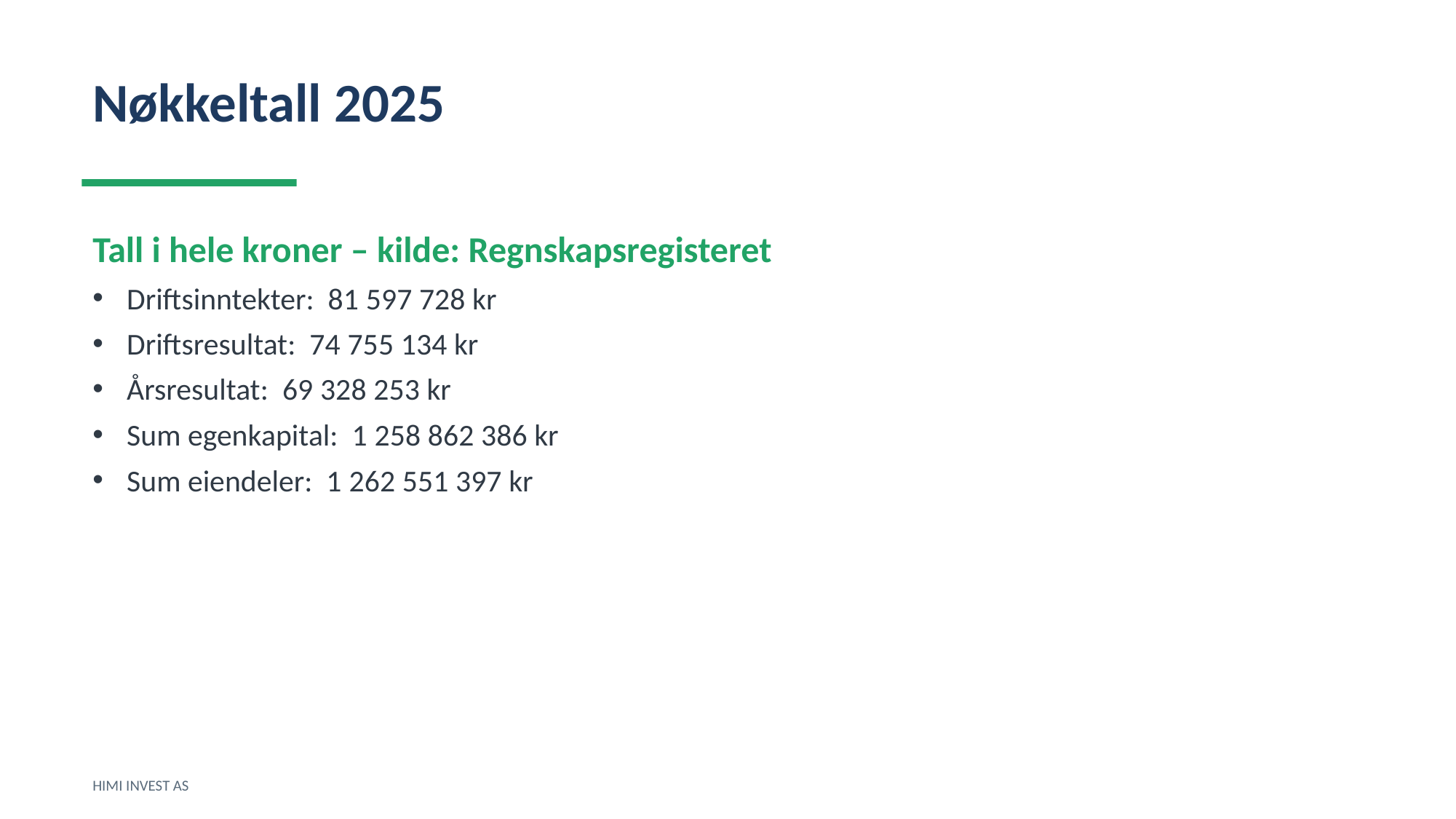

Nøkkeltall 2025

Tall i hele kroner – kilde: Regnskapsregisteret
Driftsinntekter:  81 597 728 kr
Driftsresultat:  74 755 134 kr
Årsresultat:  69 328 253 kr
Sum egenkapital:  1 258 862 386 kr
Sum eiendeler:  1 262 551 397 kr
HIMI INVEST AS